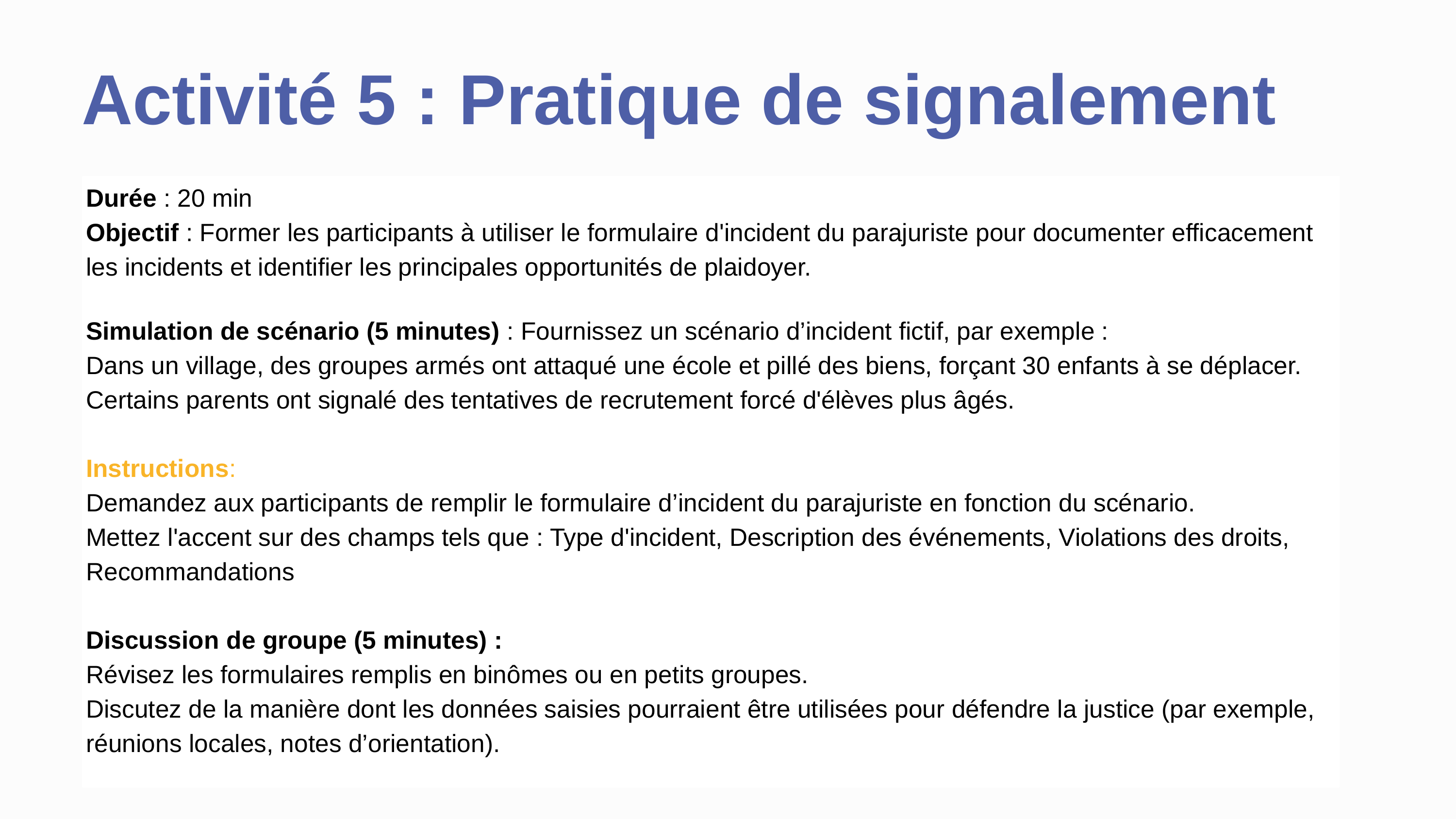

Activité 5 : Pratique de signalement d'incident

Durée : 20 min
Objectif : Former les participants à utiliser le formulaire d'incident du parajuriste pour documenter efficacement les incidents et identifier les principales opportunités de plaidoyer.

Simulation de scénario (5 minutes) : Fournissez un scénario d’incident fictif, par exemple :
Dans un village, des groupes armés ont attaqué une école et pillé des biens, forçant 30 enfants à se déplacer. Certains parents ont signalé des tentatives de recrutement forcé d'élèves plus âgés.

Instructions:
Demandez aux participants de remplir le formulaire d’incident du parajuriste en fonction du scénario.
Mettez l'accent sur des champs tels que : Type d'incident, Description des événements, Violations des droits, Recommandations

Discussion de groupe (5 minutes) :
Révisez les formulaires remplis en binômes ou en petits groupes.
Discutez de la manière dont les données saisies pourraient être utilisées pour défendre la justice (par exemple, réunions locales, notes d’orientation).